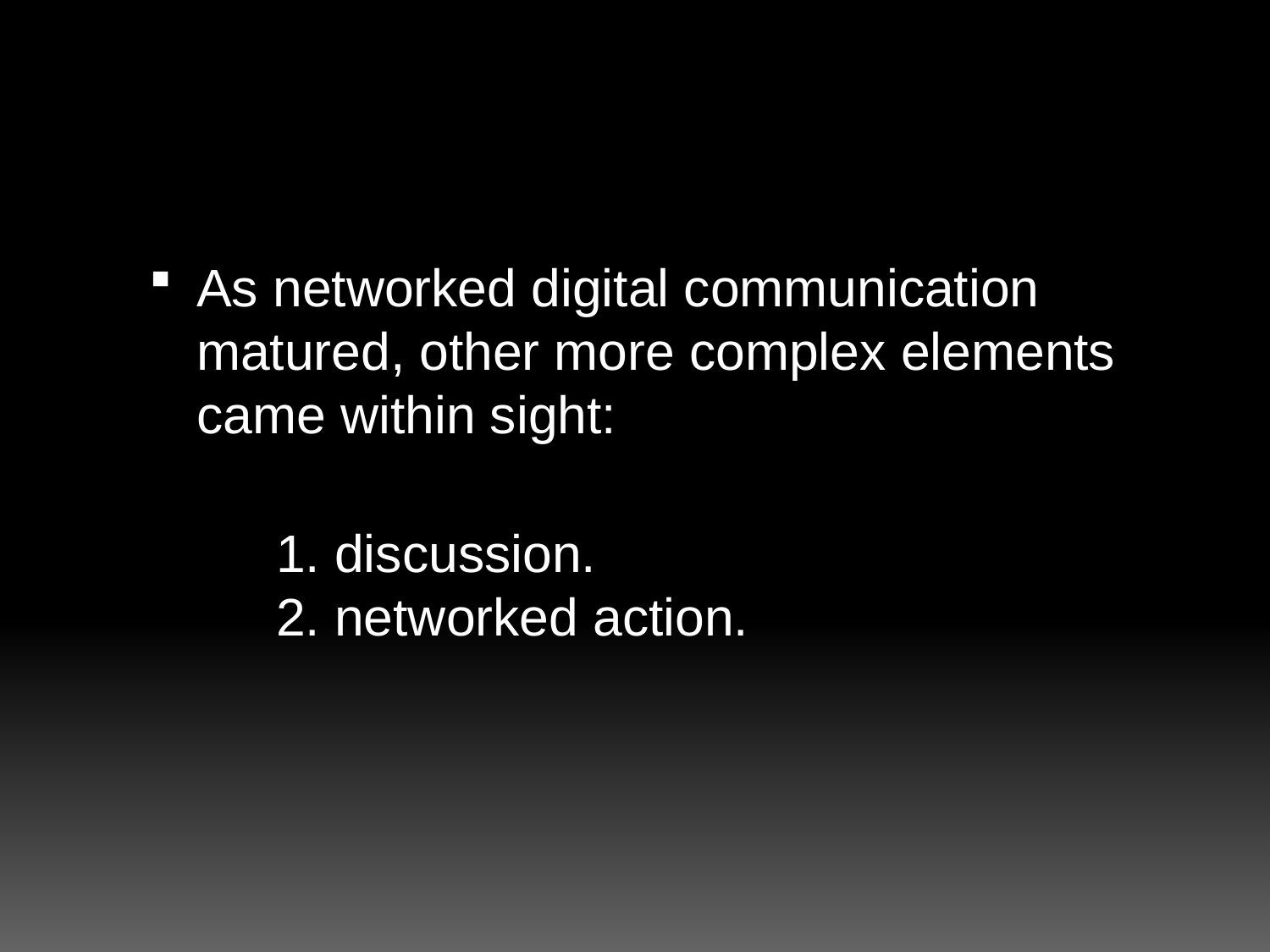

#
As networked digital communication matured, other more complex elements came within sight:
	1. discussion.
	2. networked action.